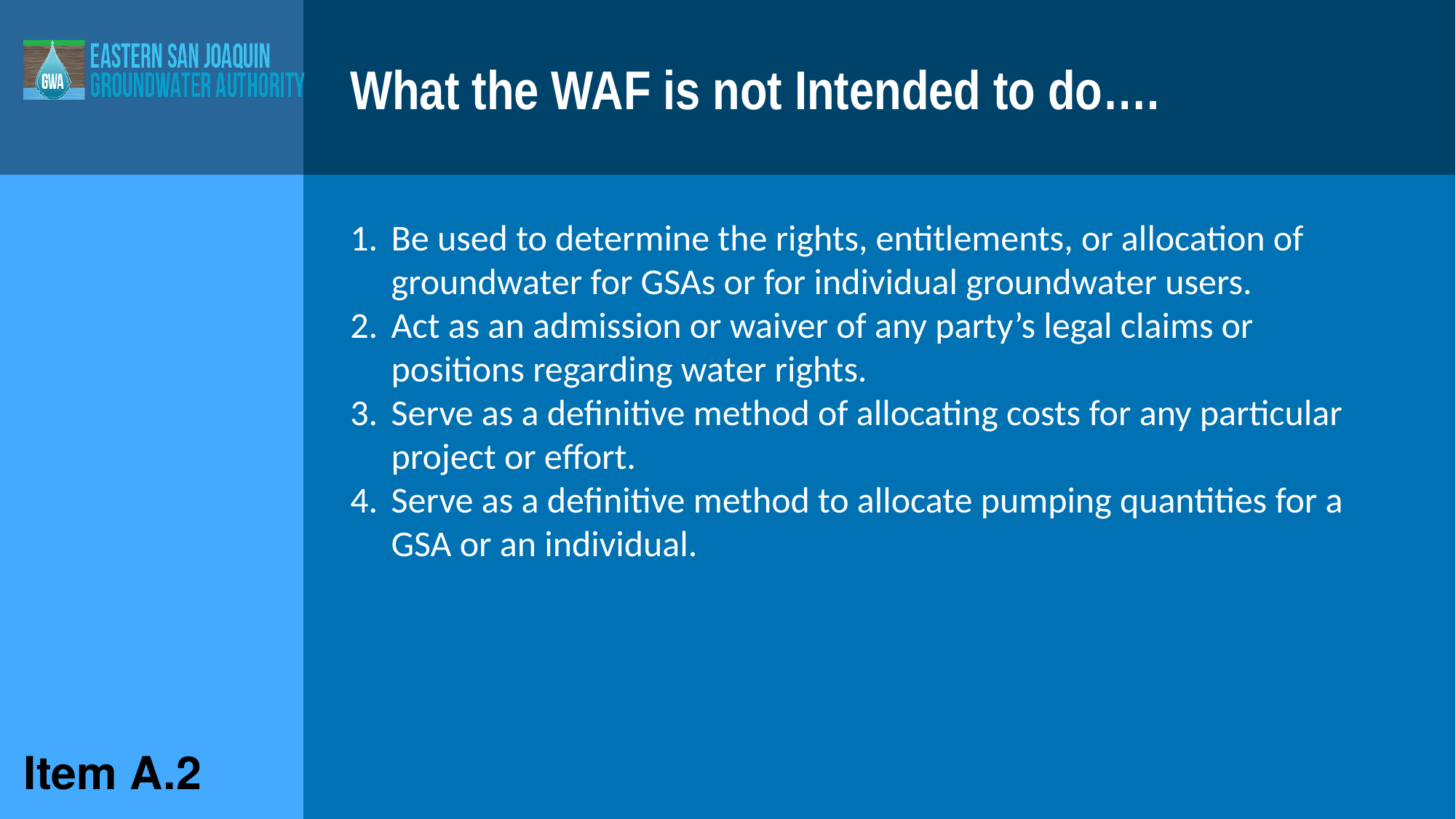

# What the WAF is not Intended to do….
Be used to determine the rights, entitlements, or allocation of groundwater for GSAs or for individual groundwater users.
Act as an admission or waiver of any party’s legal claims or positions regarding water rights.
Serve as a definitive method of allocating costs for any particular project or effort.
Serve as a definitive method to allocate pumping quantities for a GSA or an individual.
Item A.2